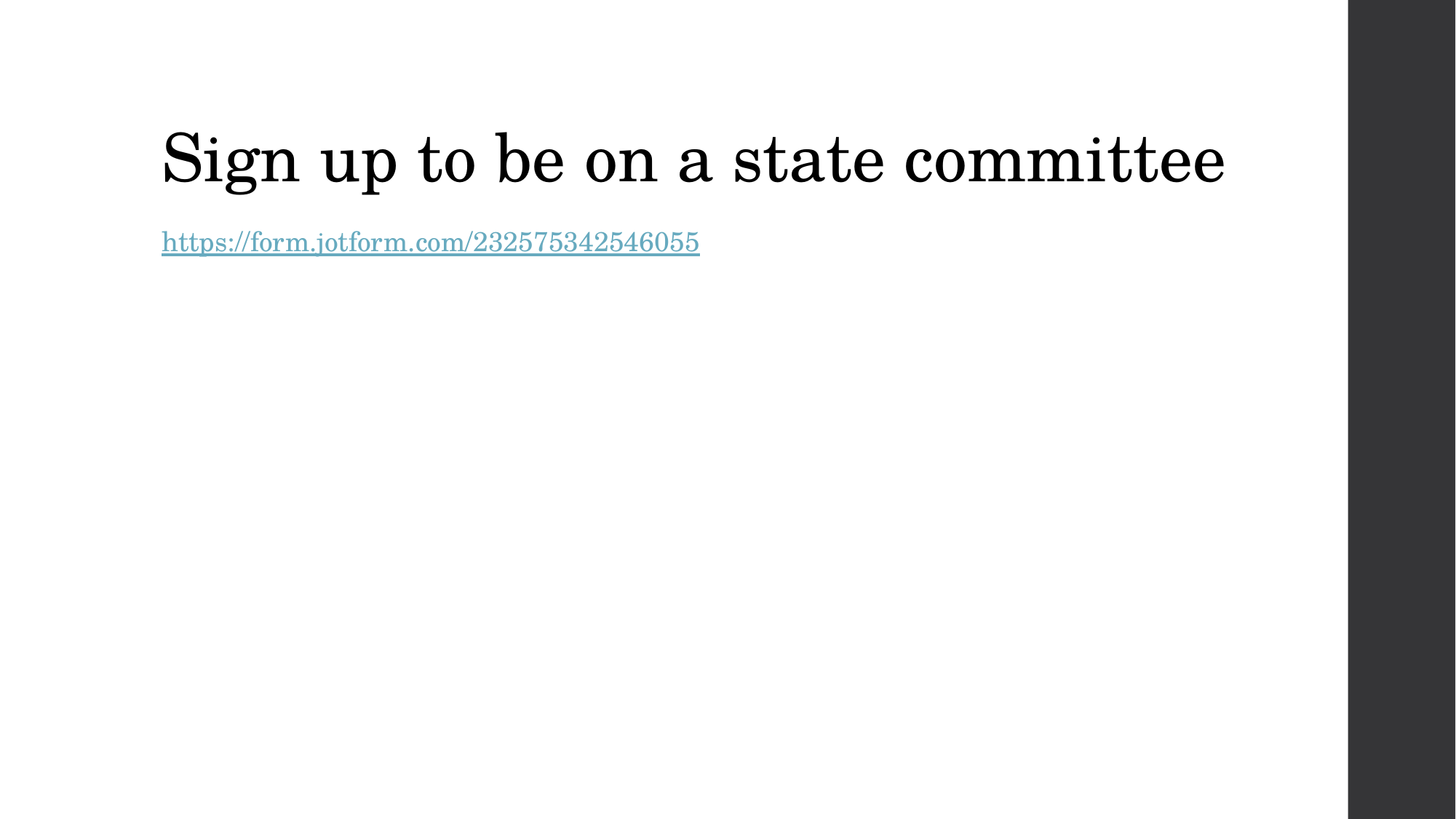

# Sign up to be on a state committee
https://form.jotform.com/232575342546055